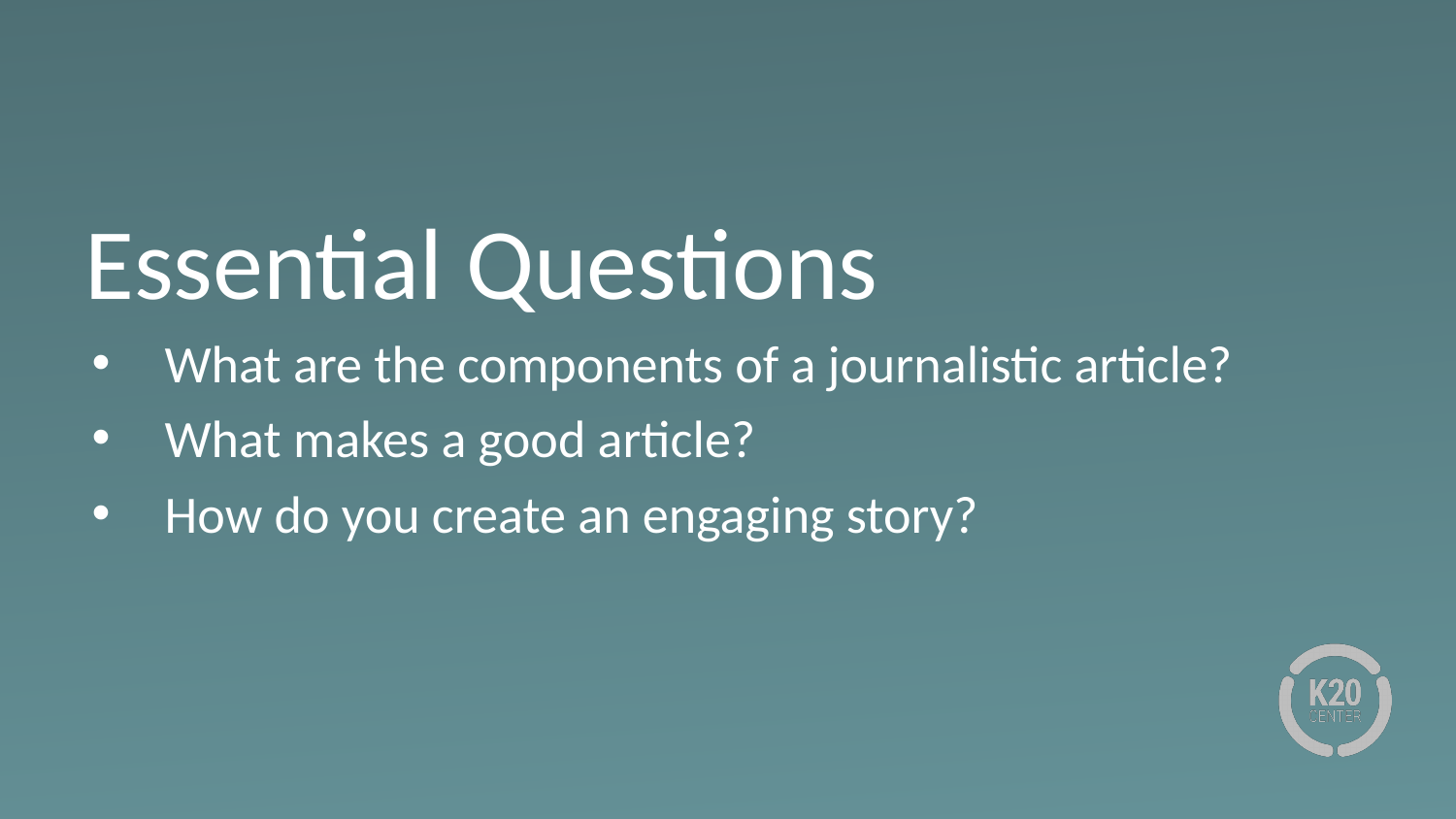

# Essential Questions
What are the components of a journalistic article?
What makes a good article?
How do you create an engaging story?